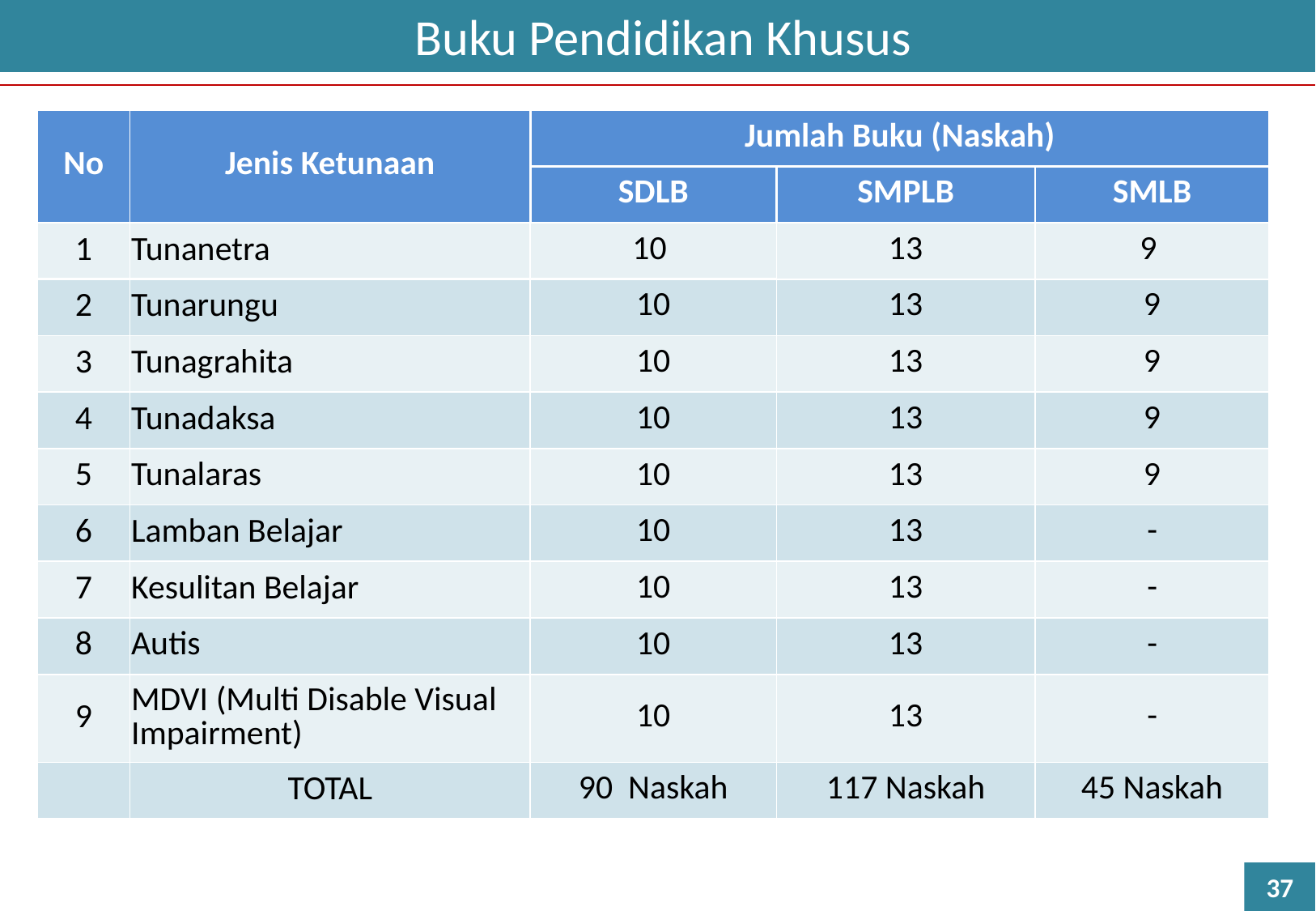

Buku Pendidikan Khusus
| No | Jenis Ketunaan | Jumlah Buku (Naskah) |  |  |
| --- | --- | --- | --- | --- |
|  |  | SDLB | SMPLB | SMLB |
| 1 | Tunanetra | 10 | 13 | 9 |
| 2 | Tunarungu | 10 | 13 | 9 |
| 3 | Tunagrahita | 10 | 13 | 9 |
| 4 | Tunadaksa | 10 | 13 | 9 |
| 5 | Tunalaras | 10 | 13 | 9 |
| 6 | Lamban Belajar | 10 | 13 | - |
| 7 | Kesulitan Belajar | 10 | 13 | - |
| 8 | Autis | 10 | 13 | - |
| 9 | MDVI (Multi Disable Visual Impairment) | 10 | 13 | - |
|  | TOTAL | 90 Naskah | 117 Naskah | 45 Naskah |
37